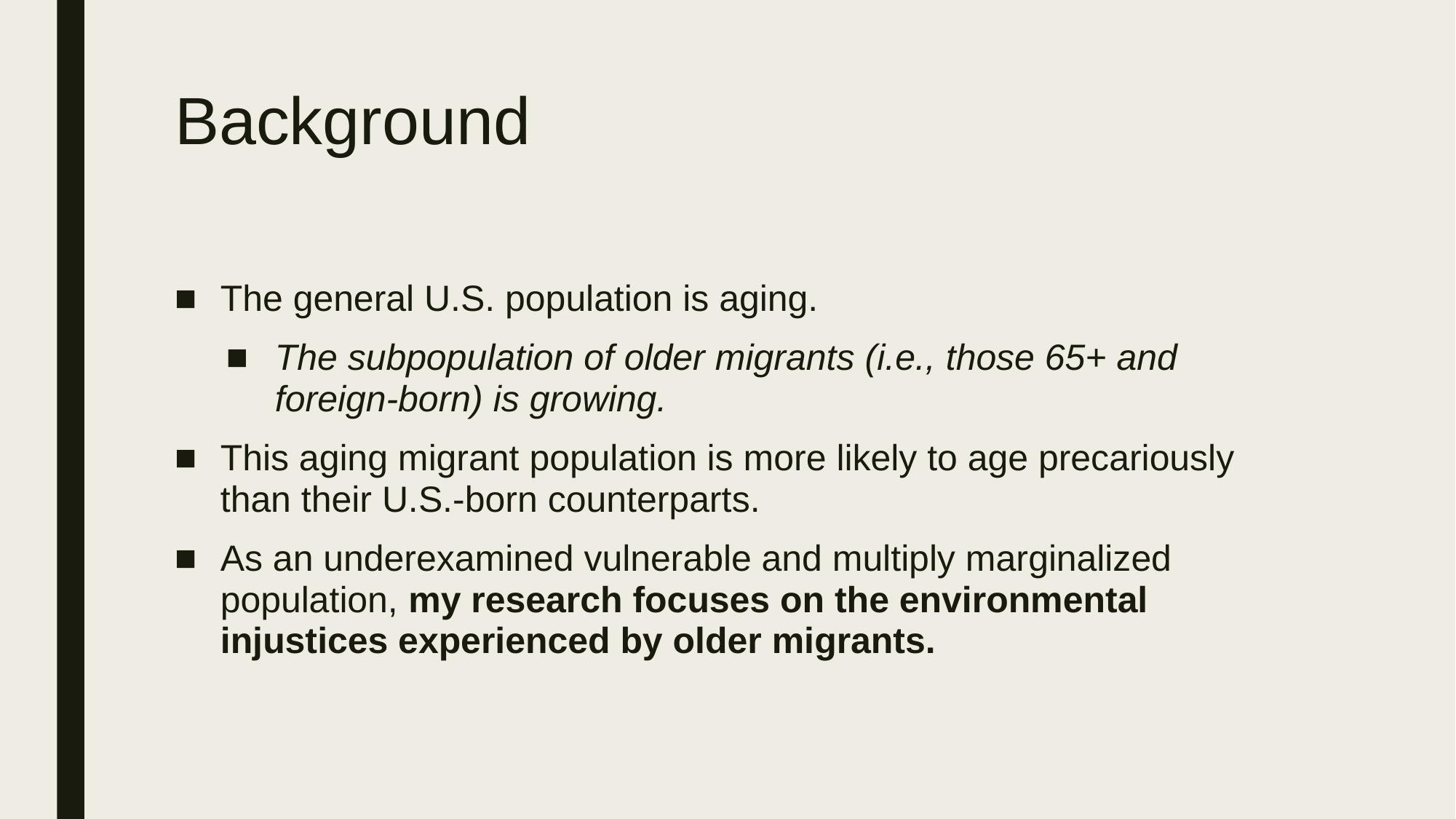

# Background
The general U.S. population is aging.
The subpopulation of older migrants (i.e., those 65+ and foreign-born) is growing.
This aging migrant population is more likely to age precariously than their U.S.-born counterparts.
As an underexamined vulnerable and multiply marginalized population, my research focuses on the environmental injustices experienced by older migrants.